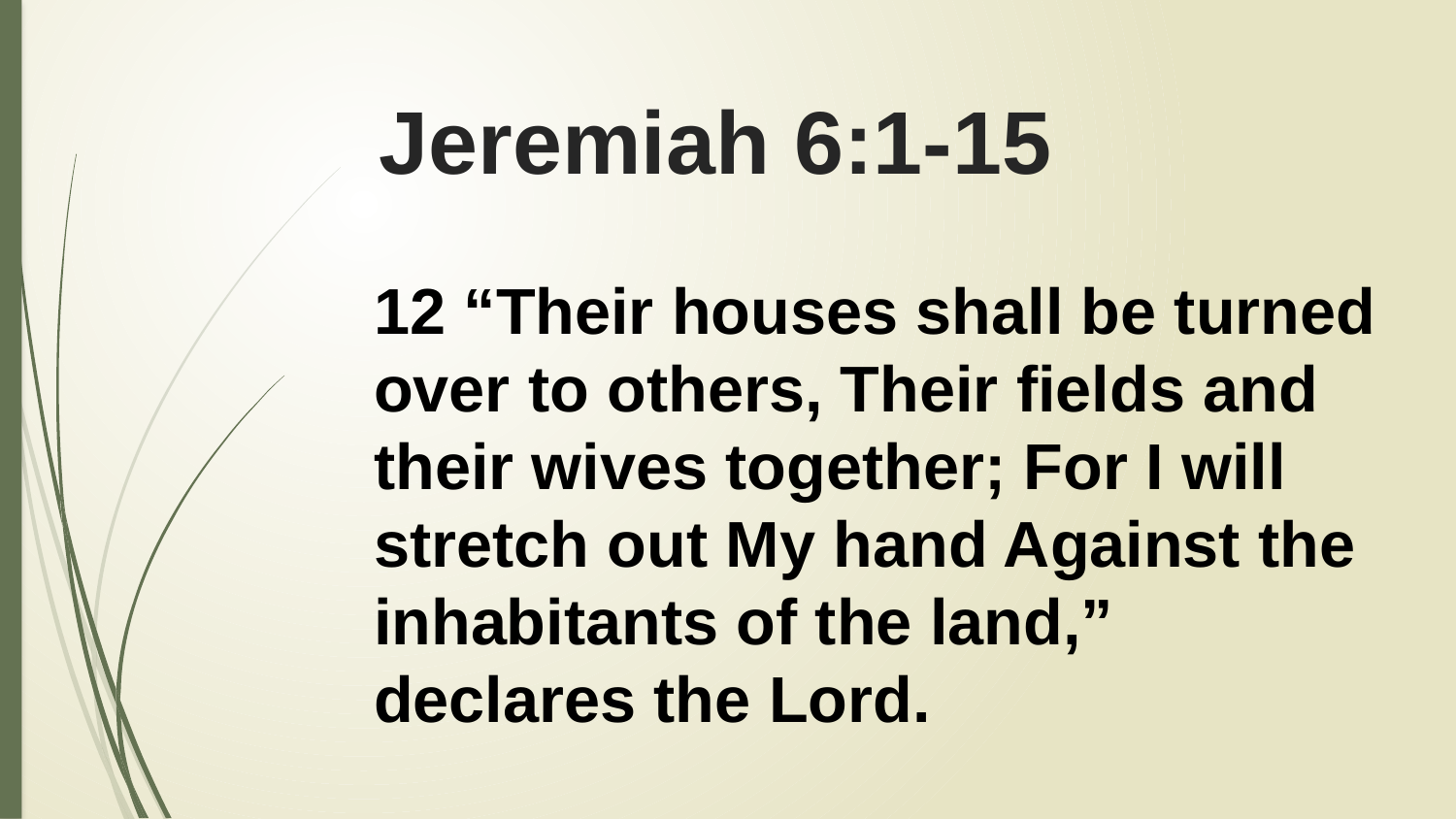

# Jeremiah 6:1-15
12 “Their houses shall be turned over to others, Their fields and their wives together; For I will stretch out My hand Against the inhabitants of the land,” declares the Lord.